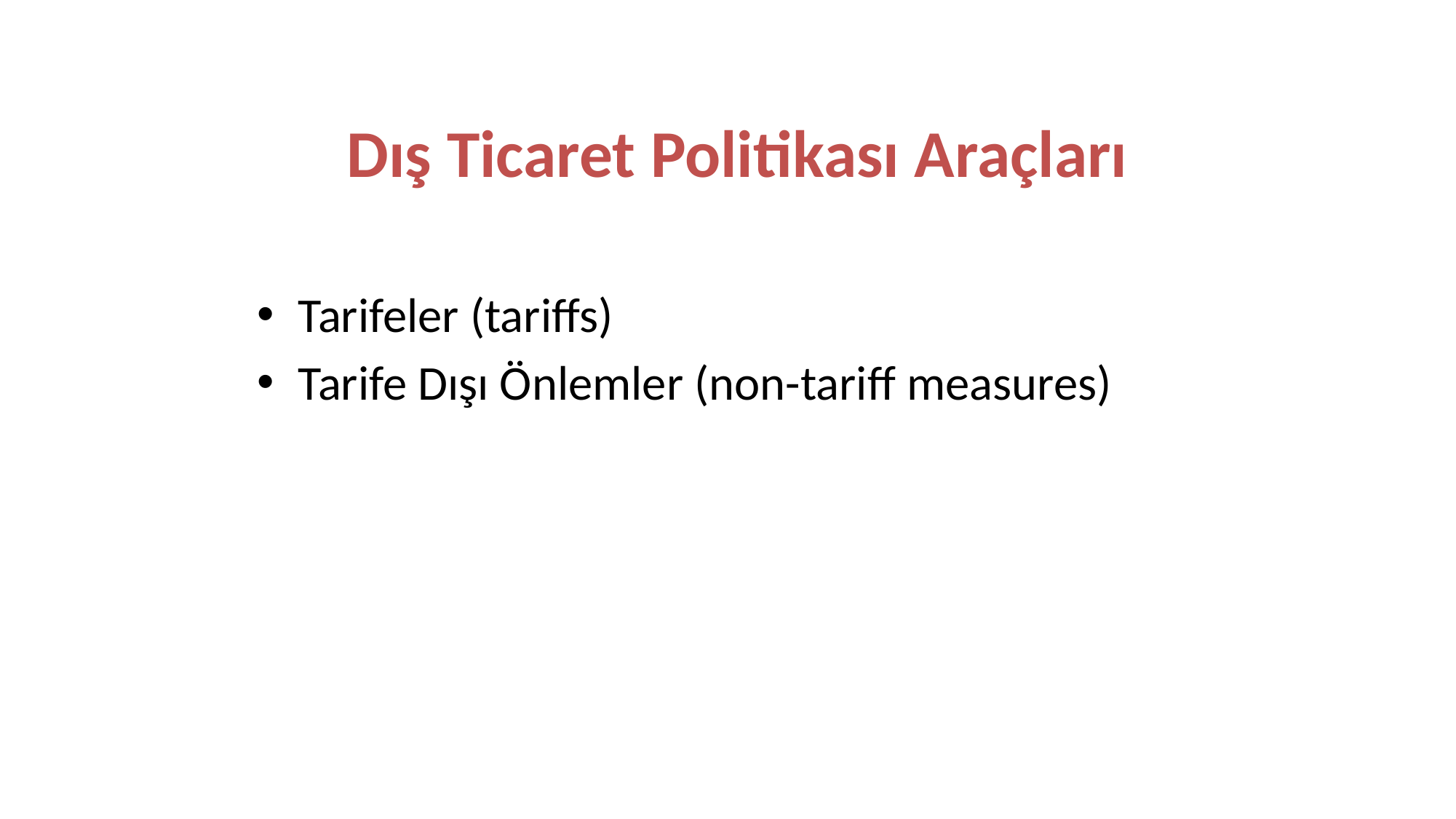

# Dış Ticaret Politikası Araçları
Tarifeler (tariffs)
Tarife Dışı Önlemler (non-tariff measures)